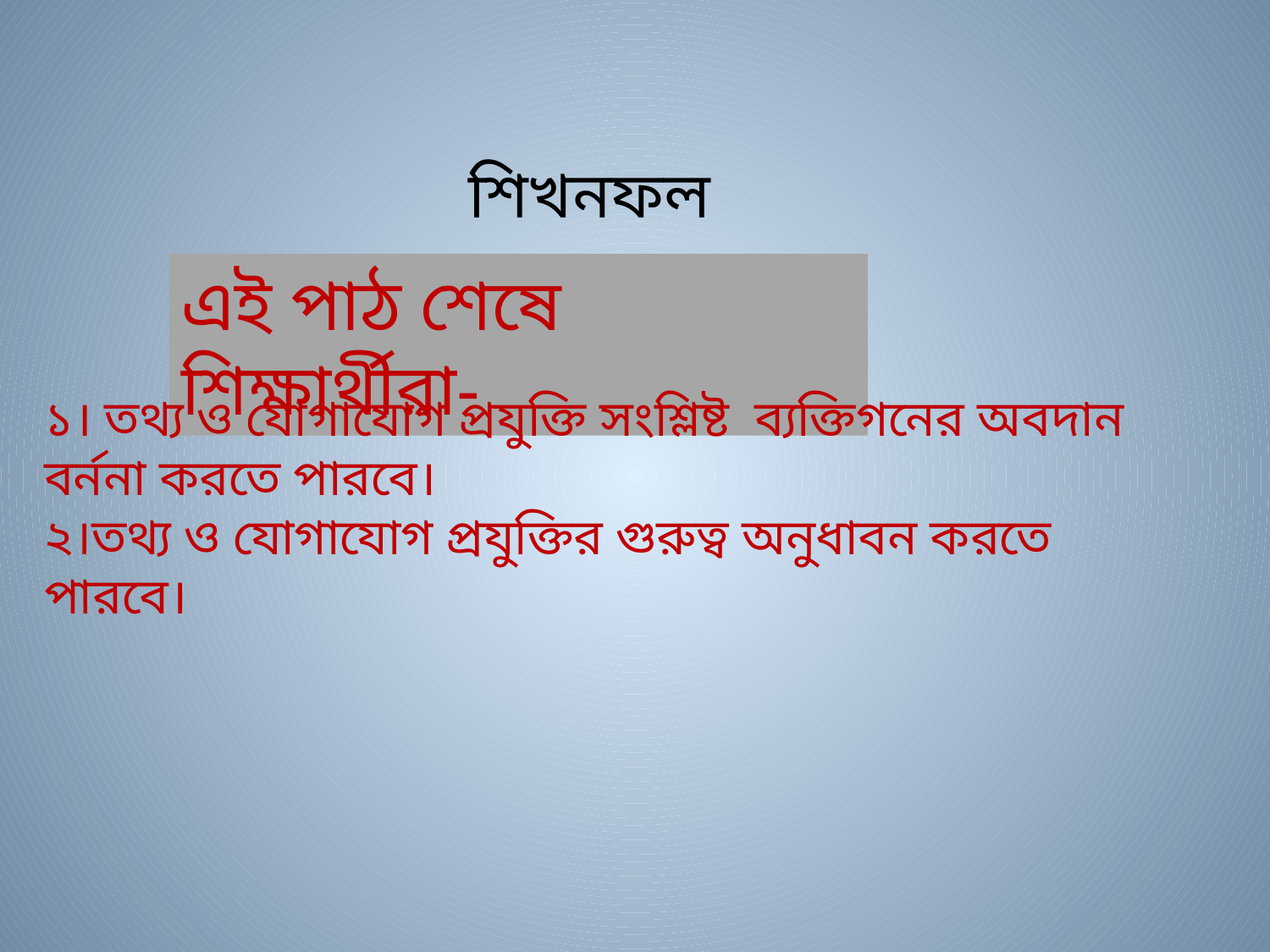

শিখনফল
এই পাঠ শেষে শিক্ষার্থীরা-
১। তথ্য ও যোগাযোগ প্রযুক্তি সংশ্লিষ্ট  ব্যক্তিগনের অবদান বর্ননা করতে পারবে।
২।তথ্য ও যোগাযোগ প্রযুক্তির গুরুত্ব অনুধাবন করতে পারবে।